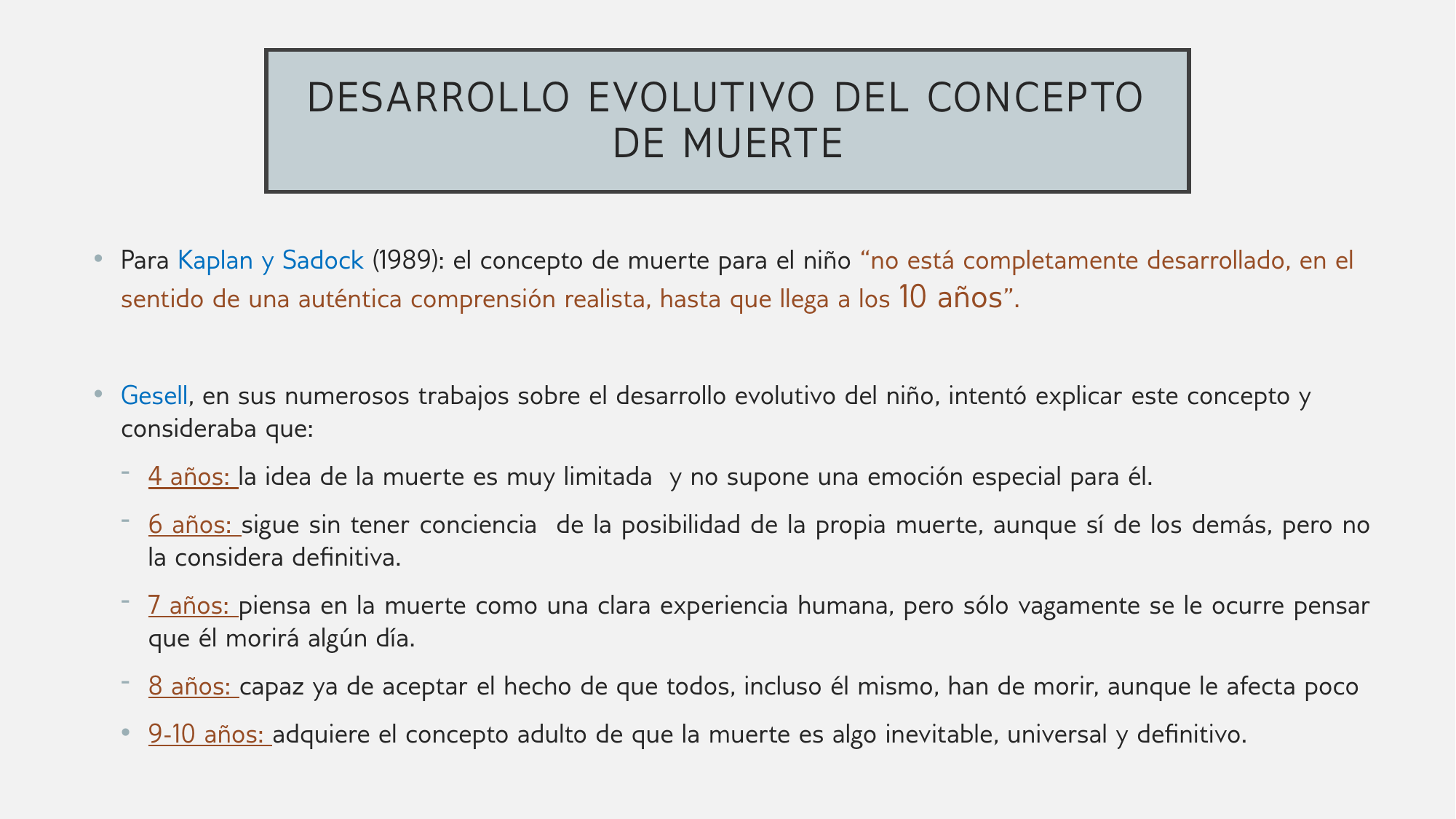

# DESARROLLO EVOLUTIVO DEL CONCEPTO DE MUERTE
Para Kaplan y Sadock (1989): el concepto de muerte para el niño “no está completamente desarrollado, en el sentido de una auténtica comprensión realista, hasta que llega a los 10 años”.

Gesell, en sus numerosos trabajos sobre el desarrollo evolutivo del niño, intentó explicar este concepto y consideraba que:
4 años: la idea de la muerte es muy limitada  y no supone una emoción especial para él.
6 años: sigue sin tener conciencia  de la posibilidad de la propia muerte, aunque sí de los demás, pero no la considera definitiva.
7 años: piensa en la muerte como una clara experiencia humana, pero sólo vagamente se le ocurre pensar que él morirá algún día.
8 años: capaz ya de aceptar el hecho de que todos, incluso él mismo, han de morir, aunque le afecta poco
9-10 años: adquiere el concepto adulto de que la muerte es algo inevitable, universal y definitivo.